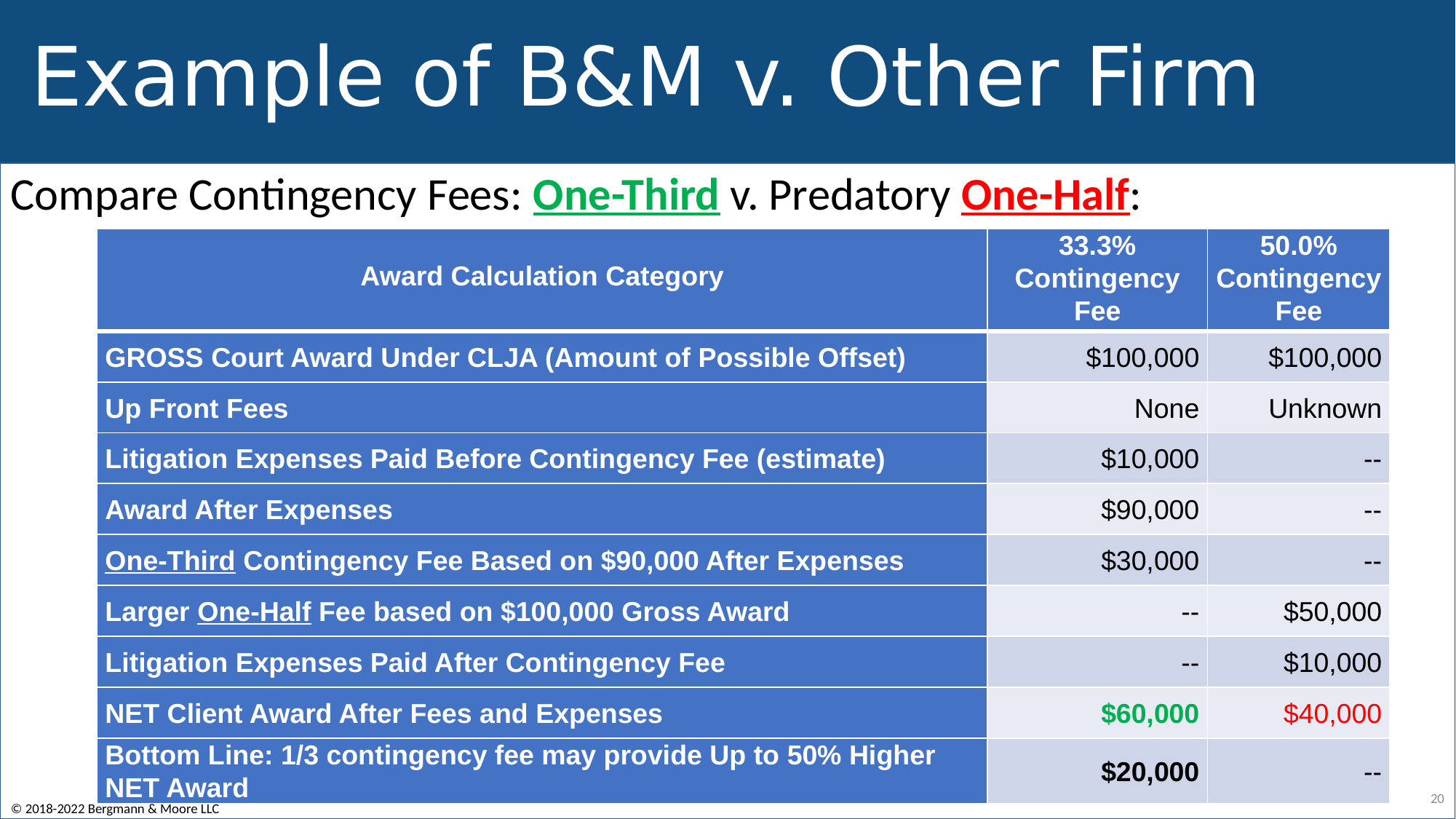

# Example of B&M v. Other Firm
Compare Contingency Fees: One-Third v. Predatory One-Half:
| Award Calculation Category | 33.3% Contingency Fee | 50.0% Contingency Fee |
| --- | --- | --- |
| GROSS Court Award Under CLJA (Amount of Possible Offset) | $100,000 | $100,000 |
| Up Front Fees | None | Unknown |
| Litigation Expenses Paid Before Contingency Fee (estimate) | $10,000 | -- |
| Award After Expenses | $90,000 | -- |
| One-Third Contingency Fee Based on $90,000 After Expenses | $30,000 | -- |
| Larger One-Half Fee based on $100,000 Gross Award | -- | $50,000 |
| Litigation Expenses Paid After Contingency Fee | -- | $10,000 |
| NET Client Award After Fees and Expenses | $60,000 | $40,000 |
| Bottom Line: 1/3 contingency fee may provide Up to 50% Higher NET Award | $20,000 | -- |
20